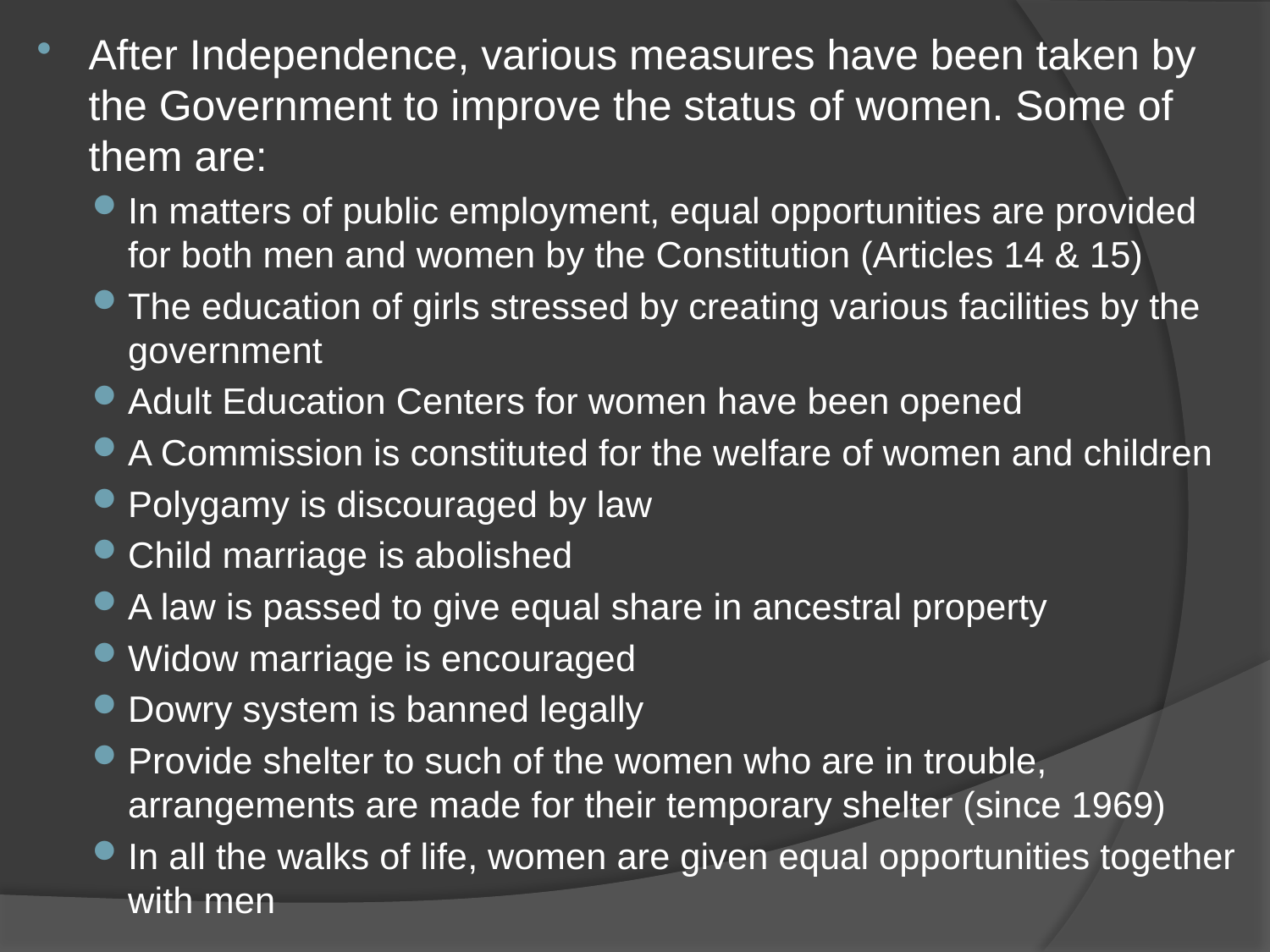

After Independence, various measures have been taken by the Government to improve the status of women. Some of them are:
In matters of public employment, equal opportunities are provided for both men and women by the Constitution (Articles 14 & 15)
The education of girls stressed by creating various facilities by the government
Adult Education Centers for women have been opened
A Commission is constituted for the welfare of women and children
Polygamy is discouraged by law
Child marriage is abolished
A law is passed to give equal share in ancestral property
Widow marriage is encouraged
Dowry system is banned legally
Provide shelter to such of the women who are in trouble, arrangements are made for their temporary shelter (since 1969)
In all the walks of life, women are given equal opportunities together with men